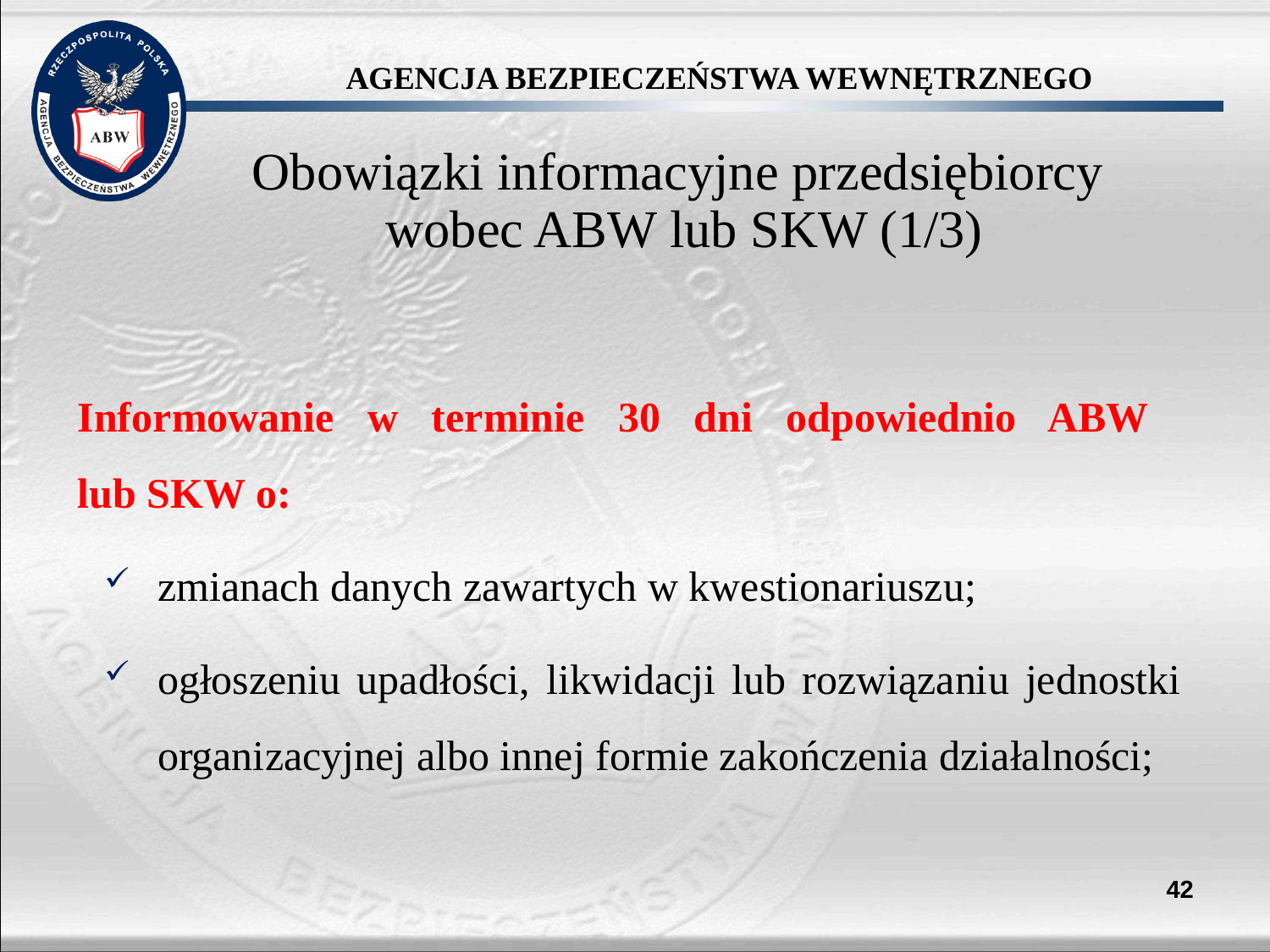

# Obowiązki informacyjne przedsiębiorcy wobec ABW lub SKW (1/3)
Informowanie w terminie 30 dni odpowiednio ABW
lub SKW o:
zmianach danych zawartych w kwestionariuszu;
ogłoszeniu upadłości, likwidacji lub rozwiązaniu jednostki organizacyjnej albo innej formie zakończenia działalności;
42